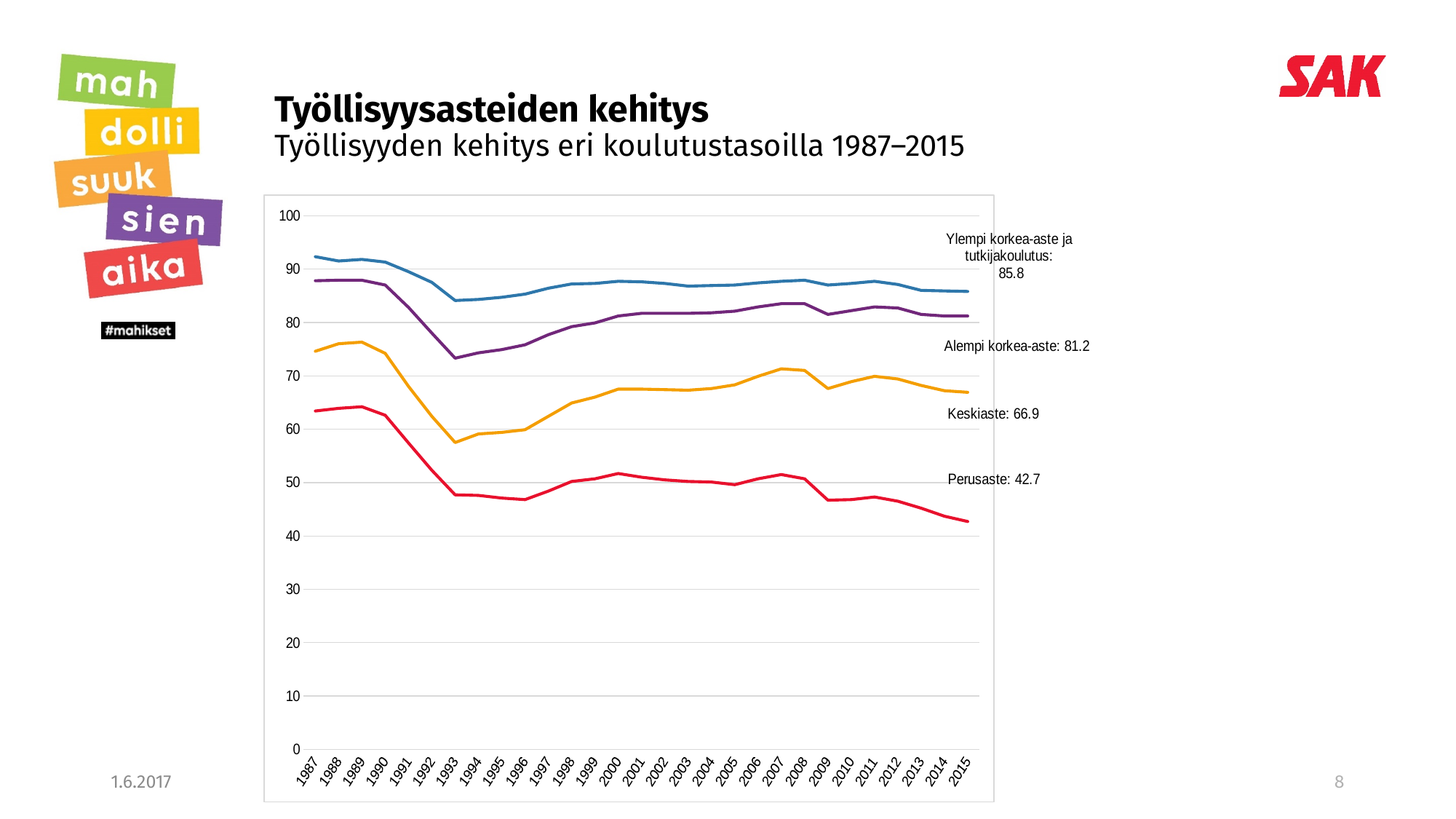

# Työllisyysasteiden kehitys Työllisyyden kehitys eri koulutustasoilla 1987–2015

### Chart

| Category | Perusaste | Keskiaste | Alempi korkea-aste | Ylempi korkea-aste ja tutkijakoulutus |
|---|---|---|---|---|
| 1987 | 63.4 | 74.6 | 87.8 | 92.3 |
| 1988 | 63.9 | 76.0 | 87.9 | 91.5 |
| 1989 | 64.2 | 76.3 | 87.9 | 91.8 |
| 1990 | 62.6 | 74.2 | 87.0 | 91.3 |
| 1991 | 57.4 | 68.0 | 82.8 | 89.5 |
| 1992 | 52.3 | 62.4 | 78.0 | 87.5 |
| 1993 | 47.7 | 57.5 | 73.3 | 84.1 |
| 1994 | 47.6 | 59.1 | 74.3 | 84.3 |
| 1995 | 47.1 | 59.4 | 74.9 | 84.7 |
| 1996 | 46.8 | 59.9 | 75.8 | 85.3 |
| 1997 | 48.4 | 62.4 | 77.7 | 86.4 |
| 1998 | 50.2 | 64.9 | 79.2 | 87.2 |
| 1999 | 50.7 | 66.0 | 79.9 | 87.3 |
| 2000 | 51.7 | 67.5 | 81.2 | 87.7 |
| 2001 | 51.0 | 67.5 | 81.7 | 87.6 |
| 2002 | 50.5 | 67.4 | 81.7 | 87.3 |
| 2003 | 50.2 | 67.3 | 81.7 | 86.8 |
| 2004 | 50.1 | 67.6 | 81.8 | 86.9 |
| 2005 | 49.6 | 68.3 | 82.1 | 87.0 |
| 2006 | 50.7 | 69.9 | 82.9 | 87.4 |
| 2007 | 51.5 | 71.3 | 83.5 | 87.7 |
| 2008 | 50.7 | 71.0 | 83.5 | 87.9 |
| 2009 | 46.7 | 67.6 | 81.5 | 87.0 |
| 2010 | 46.8 | 68.9 | 82.2 | 87.3 |
| 2011 | 47.3 | 69.9 | 82.9 | 87.7 |
| 2012 | 46.5 | 69.4 | 82.7 | 87.1 |
| 2013 | 45.2 | 68.2 | 81.5 | 86.0 |
| 2014 | 43.7 | 67.2 | 81.2 | 85.9 |
| 2015 | 42.7 | 66.9 | 81.2 | 85.8 |
1.6.2017
8
Uusi aikuiskoulutus